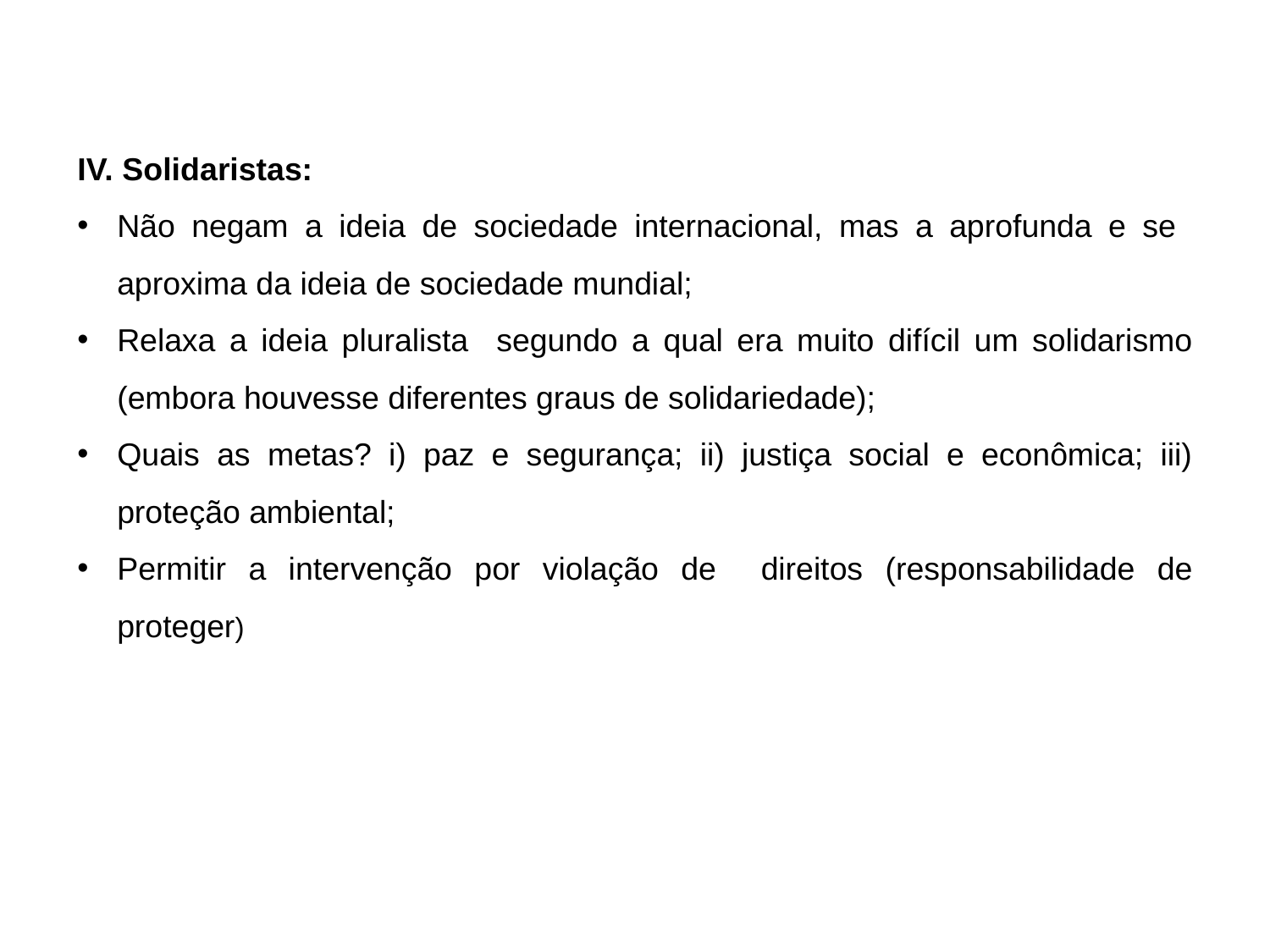

IV. Solidaristas:
Não negam a ideia de sociedade internacional, mas a aprofunda e se  aproxima da ideia de sociedade mundial;
Relaxa a ideia pluralista  segundo a qual era muito difícil um solidarismo (embora houvesse diferentes graus de solidariedade);
Quais as metas? i) paz e segurança; ii) justiça social e econômica; iii) proteção ambiental;
Permitir a intervenção por violação de  direitos (responsabilidade de proteger)